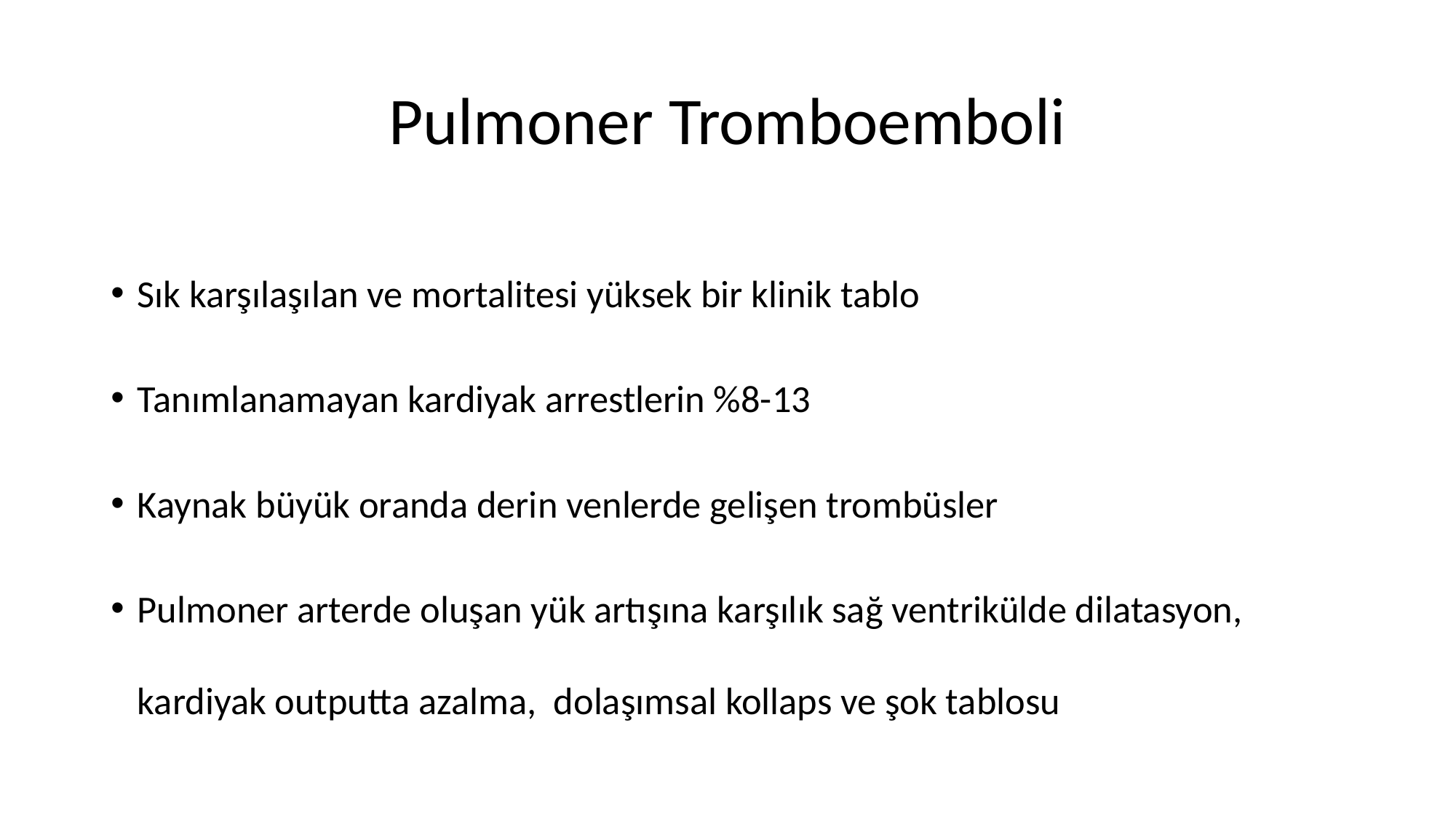

# Pulmoner Tromboemboli
Sık karşılaşılan ve mortalitesi yüksek bir klinik tablo
Tanımlanamayan kardiyak arrestlerin %8-13
Kaynak büyük oranda derin venlerde gelişen trombüsler
Pulmoner arterde oluşan yük artışına karşılık sağ ventrikülde dilatasyon, kardiyak outputta azalma,  dolaşımsal kollaps ve şok tablosu